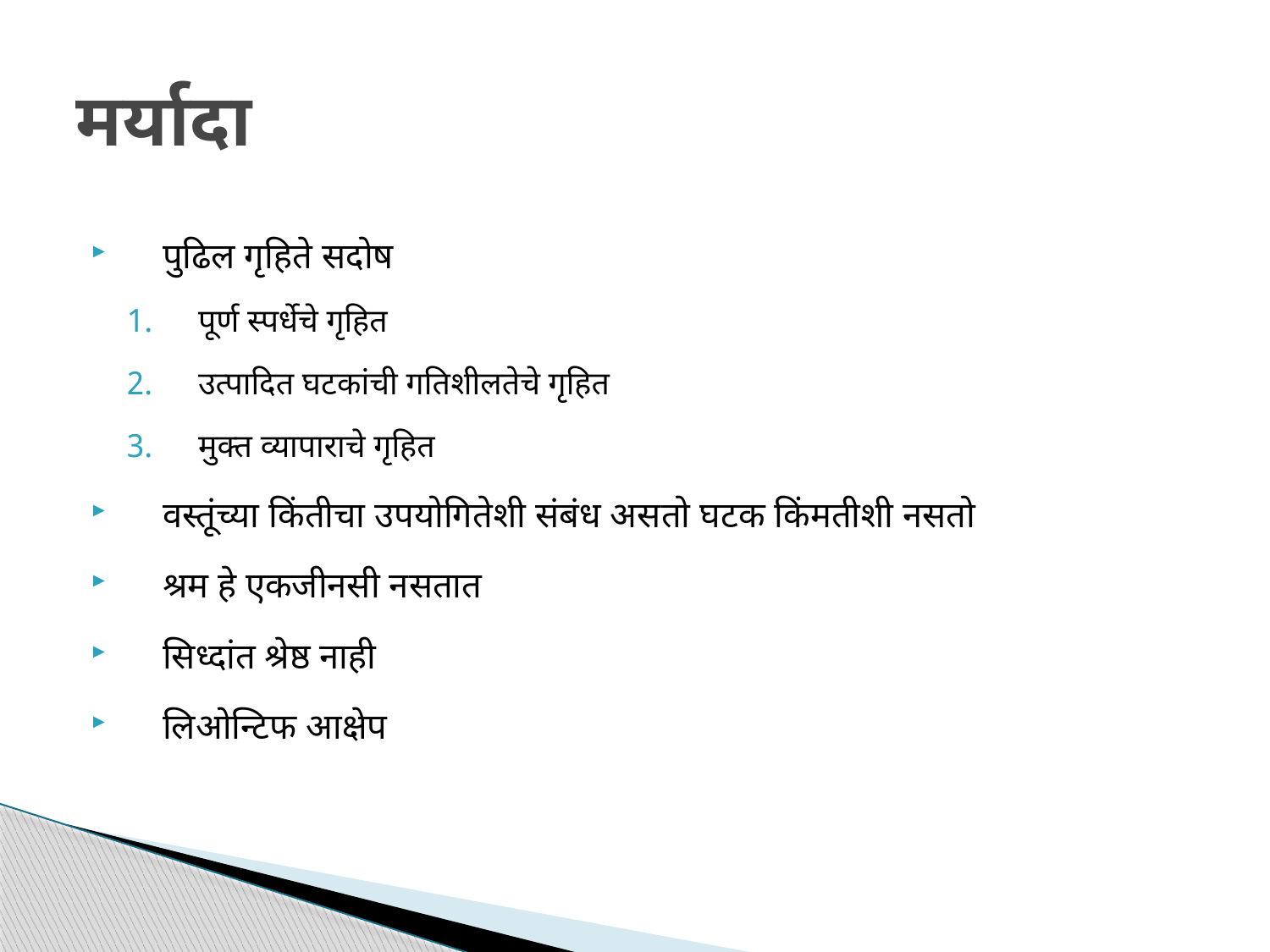

# मर्यादा
पुढिल गृहिते सदोष
पूर्ण स्पर्धेचे गृहित
उत्पादित घटकांची गतिशीलतेचे गृहित
मुक्त व्यापाराचे गृहित
वस्तूंच्या किंतीचा उपयोगितेशी संबंध असतो घटक किंमतीशी नसतो
श्रम हे एकजीनसी नसतात
सिध्दांत श्रेष्ठ नाही
लिओन्टिफ आक्षेप